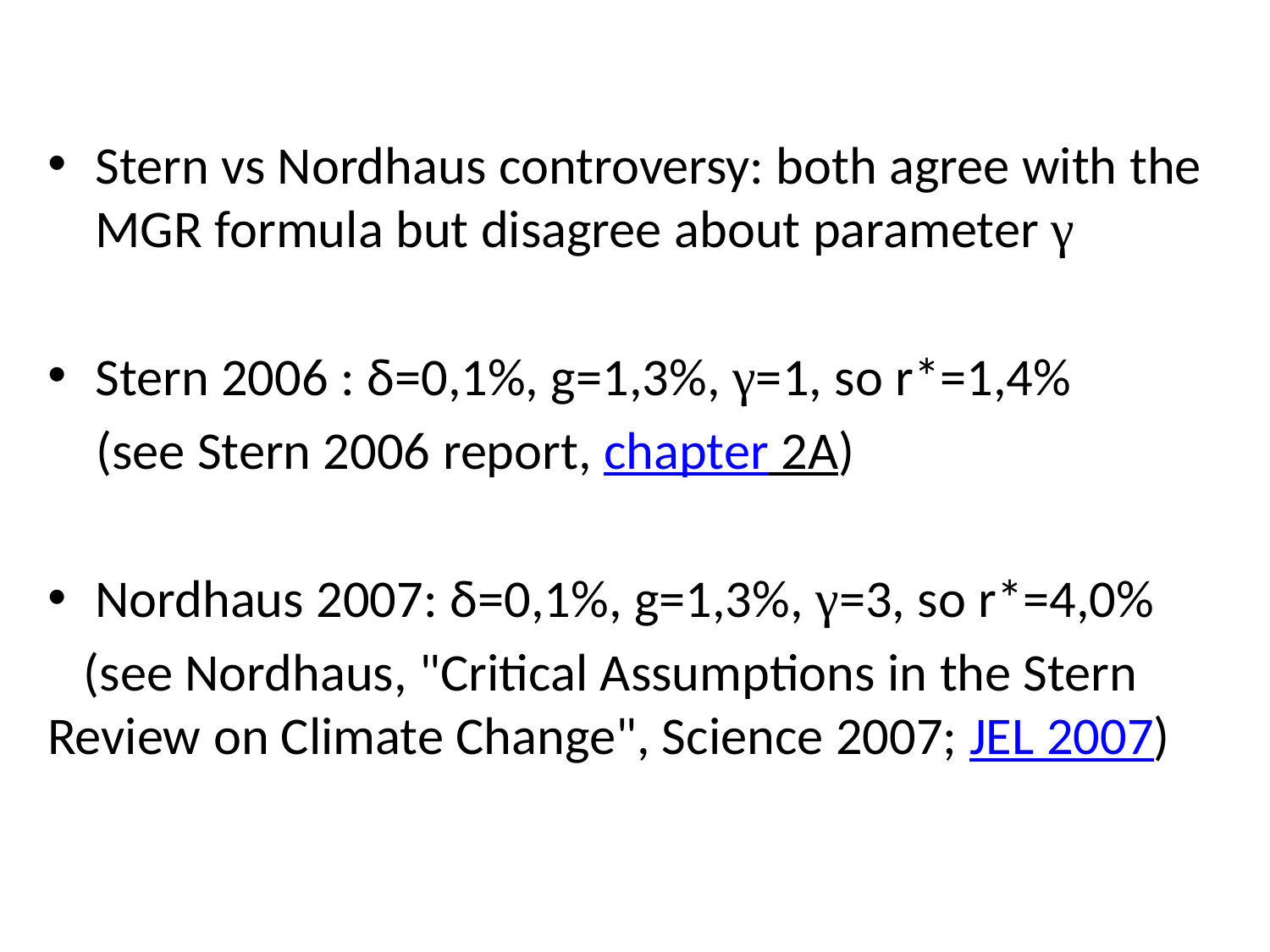

Stern vs Nordhaus controversy: both agree with the MGR formula but disagree about parameter γ

Stern 2006 : δ=0,1%, g=1,3%, γ=1, so r*=1,4%
    (see Stern 2006 report, chapter 2A)

Nordhaus 2007: δ=0,1%, g=1,3%, γ=3, so r*=4,0%
   (see Nordhaus, "Critical Assumptions in the Stern Review on Climate Change", Science 2007; JEL 2007)